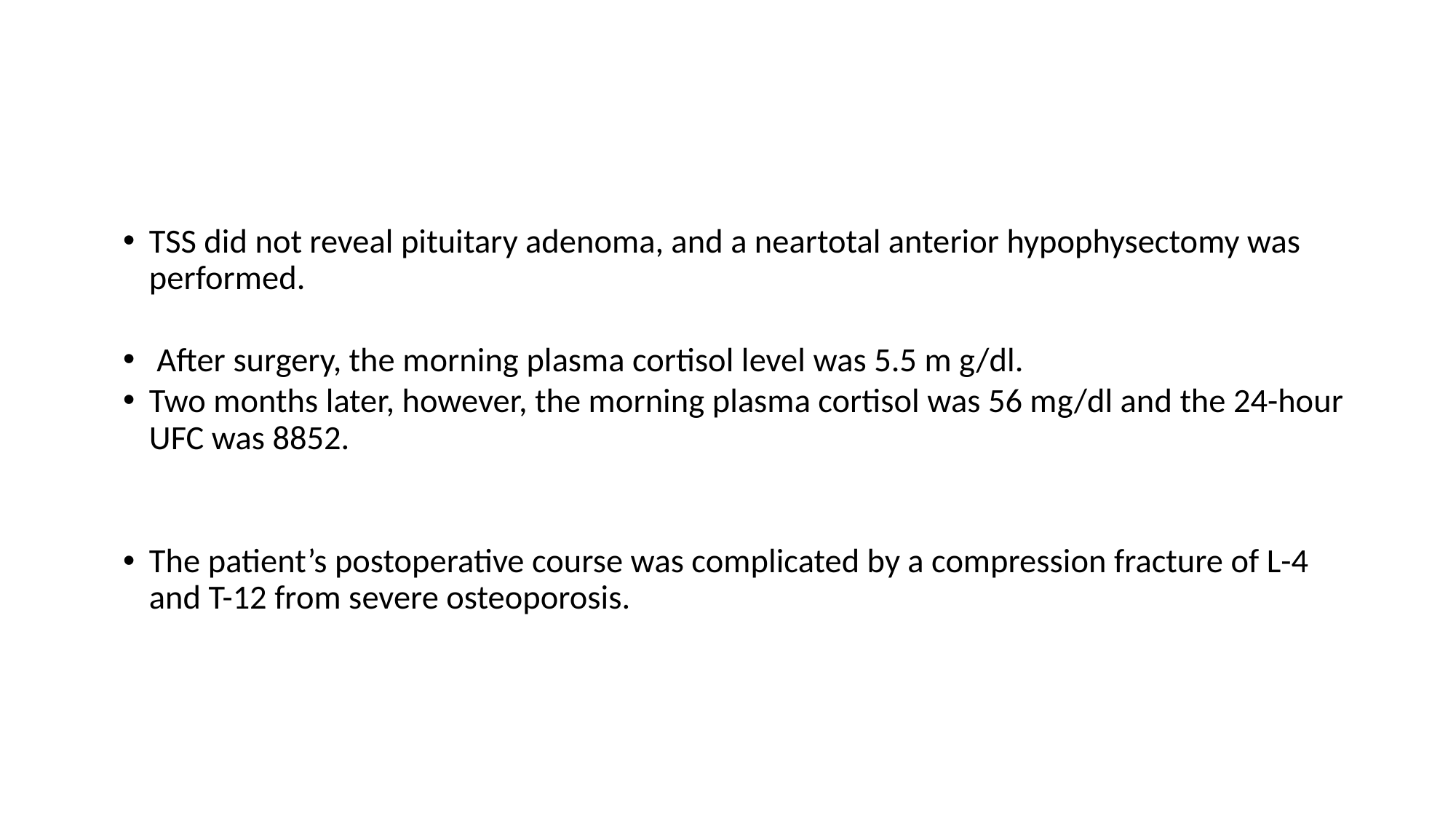

#
TSS did not reveal pituitary adenoma, and a neartotal anterior hypophysectomy was performed.

 After surgery, the morning plasma cortisol level was 5.5 m g/dl.
Two months later, however, the morning plasma cortisol was 56 mg/dl and the 24-hour UFC was 8852.

The patient’s postoperative course was complicated by a compression fracture of L-4 and T-12 from severe osteoporosis.